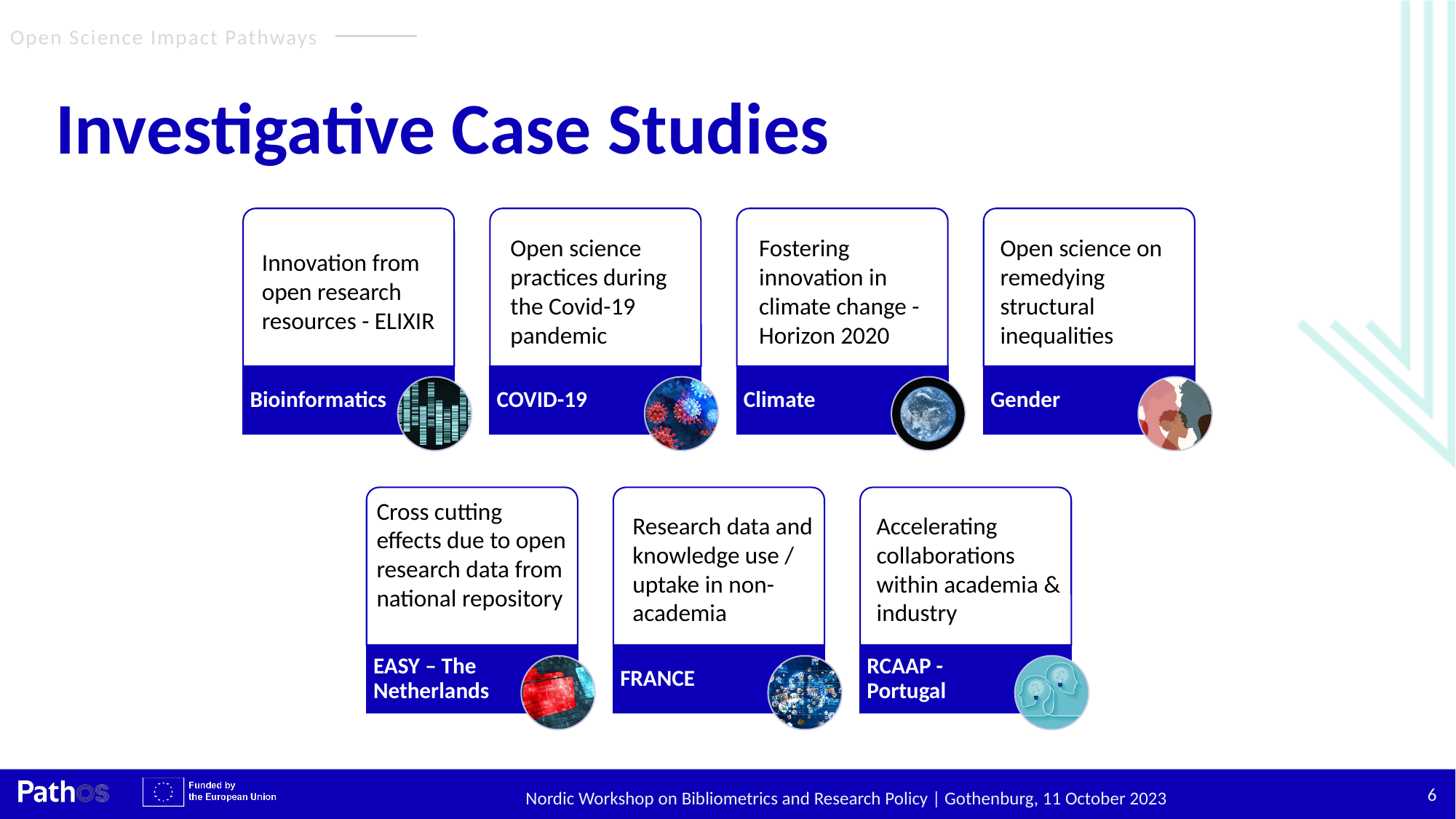

# Investigative Case Studies
Bioinformatics
COVID-19
Climate
Gender
EASY – The Netherlands
FRANCE
RCAAP - Portugal
Open science practices during the Covid-19 pandemic
Fostering innovation in climate change - Horizon 2020
Open science on remedying structural inequalities
Innovation from open research resources - ELIXIR
Cross cutting effects due to open research data from national repository
Research data and knowledge use / uptake in non-academia
Accelerating collaborations within academia & industry
6
Nordic Workshop on Bibliometrics and Research Policy | Gothenburg, 11 October 2023